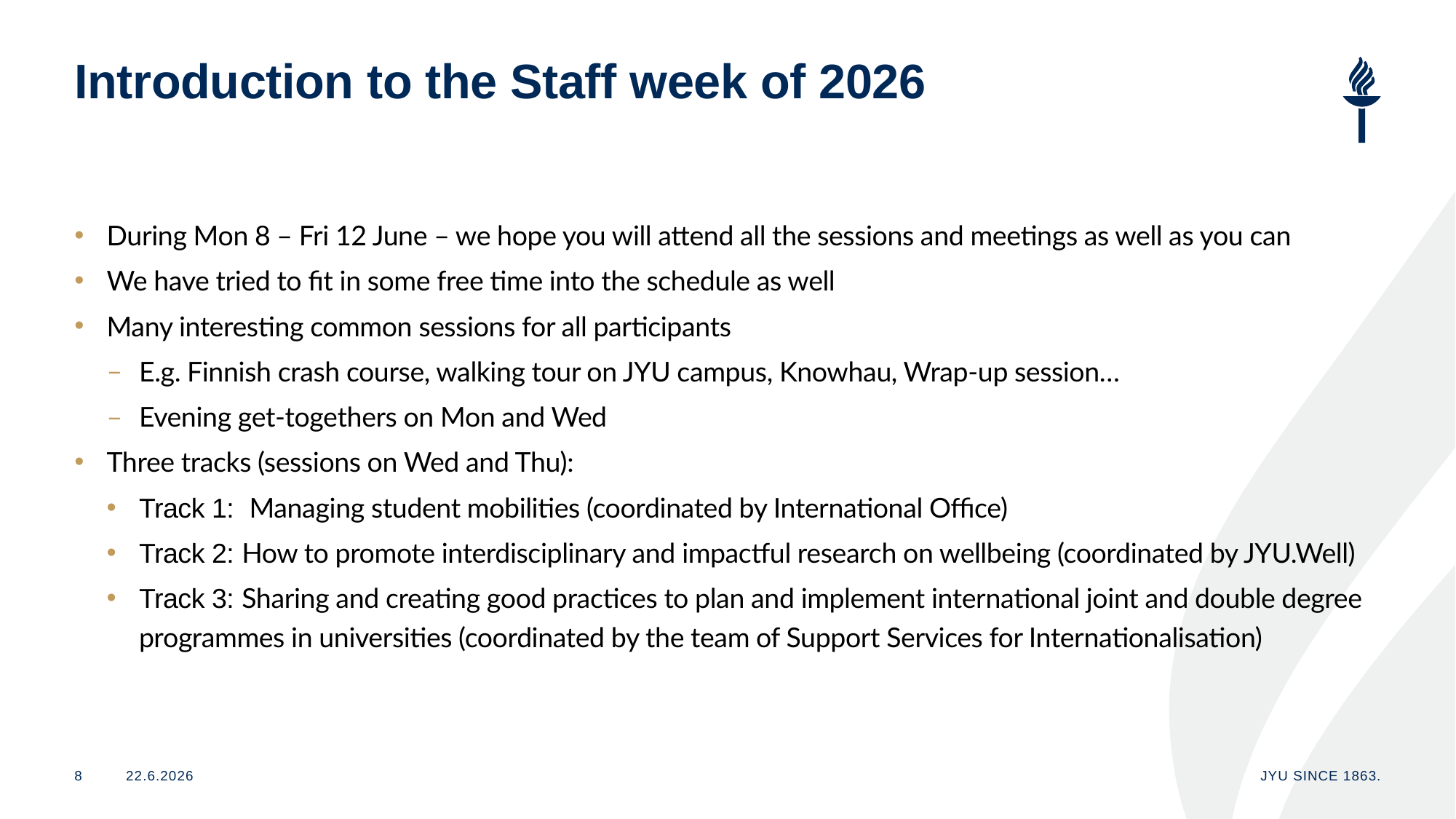

# Introduction to the Staff week of 2026
During Mon 8 – Fri 12 June – we hope you will attend all the sessions and meetings as well as you can
We have tried to fit in some free time into the schedule as well
Many interesting common sessions for all participants
E.g. Finnish crash course, walking tour on JYU campus, Knowhau, Wrap-up session…
Evening get-togethers on Mon and Wed
Three tracks (sessions on Wed and Thu):
Track 1:  Managing student mobilities (coordinated by International Office)
Track 2: How to promote interdisciplinary and impactful research on wellbeing (coordinated by JYU.Well)
Track 3: Sharing and creating good practices to plan and implement international joint and double degree programmes in universities (coordinated by the team of Support Services for Internationalisation)

22.6.2026
JYU Since 1863.
8